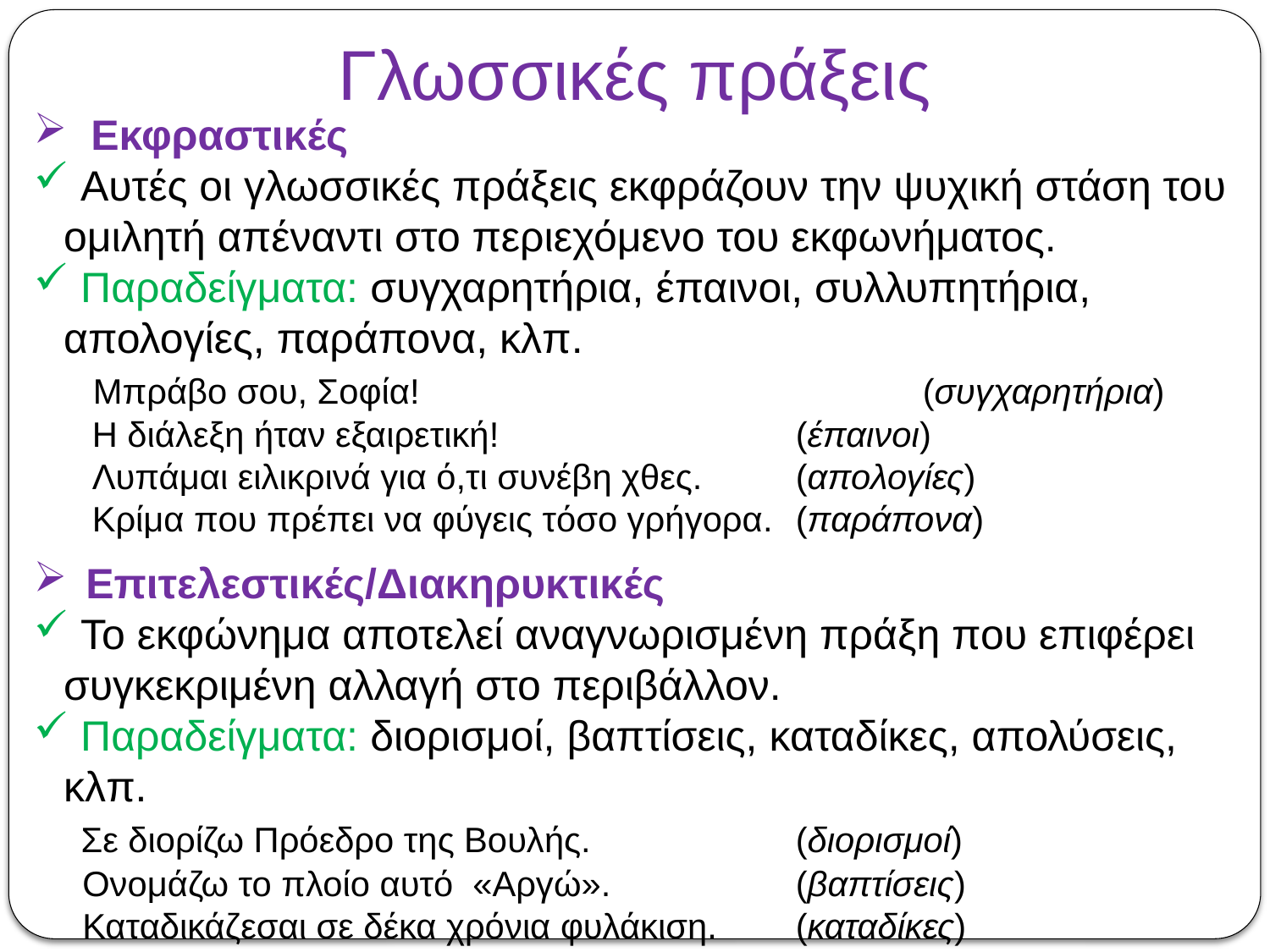

# Γλωσσικές πράξεις
  Εκφραστικές
 Αυτές οι γλωσσικές πράξεις εκφράζουν την ψυχική στάση του ομιλητή απέναντι στο περιεχόμενο του εκφωνήματος.
 Παραδείγματα: συγχαρητήρια, έπαινοι, συλλυπητήρια, απολογίες, παράπονα, κλπ.
     Μπράβο σου, Σοφία!				(συγχαρητήρια)
      Η διάλεξη ήταν εξαιρετική! 			(έπαινοι)
      Λυπάμαι ειλικρινά για ό,τι συνέβη χθες. 	(απολογίες)
      Κρίμα που πρέπει να φύγεις τόσο γρήγορα.	(παράπονα)
  Επιτελεστικές/Διακηρυκτικές
 Το εκφώνημα αποτελεί αναγνωρισμένη πράξη που επιφέρει συγκεκριμένη αλλαγή στο περιβάλλον.
 Παραδείγματα: διορισμοί, βαπτίσεις, καταδίκες, απολύσεις, κλπ.
    Σε διορίζω Πρόεδρο της Βουλής. 		(διορισμοί)
     Ονομάζω το πλοίο αυτό  «Αργώ».		(βαπτίσεις)
     Καταδικάζεσαι σε δέκα χρόνια φυλάκιση.	(καταδίκες)
    Απολύεσαι αυτή τη στιγμή! 			(απολύσεις)